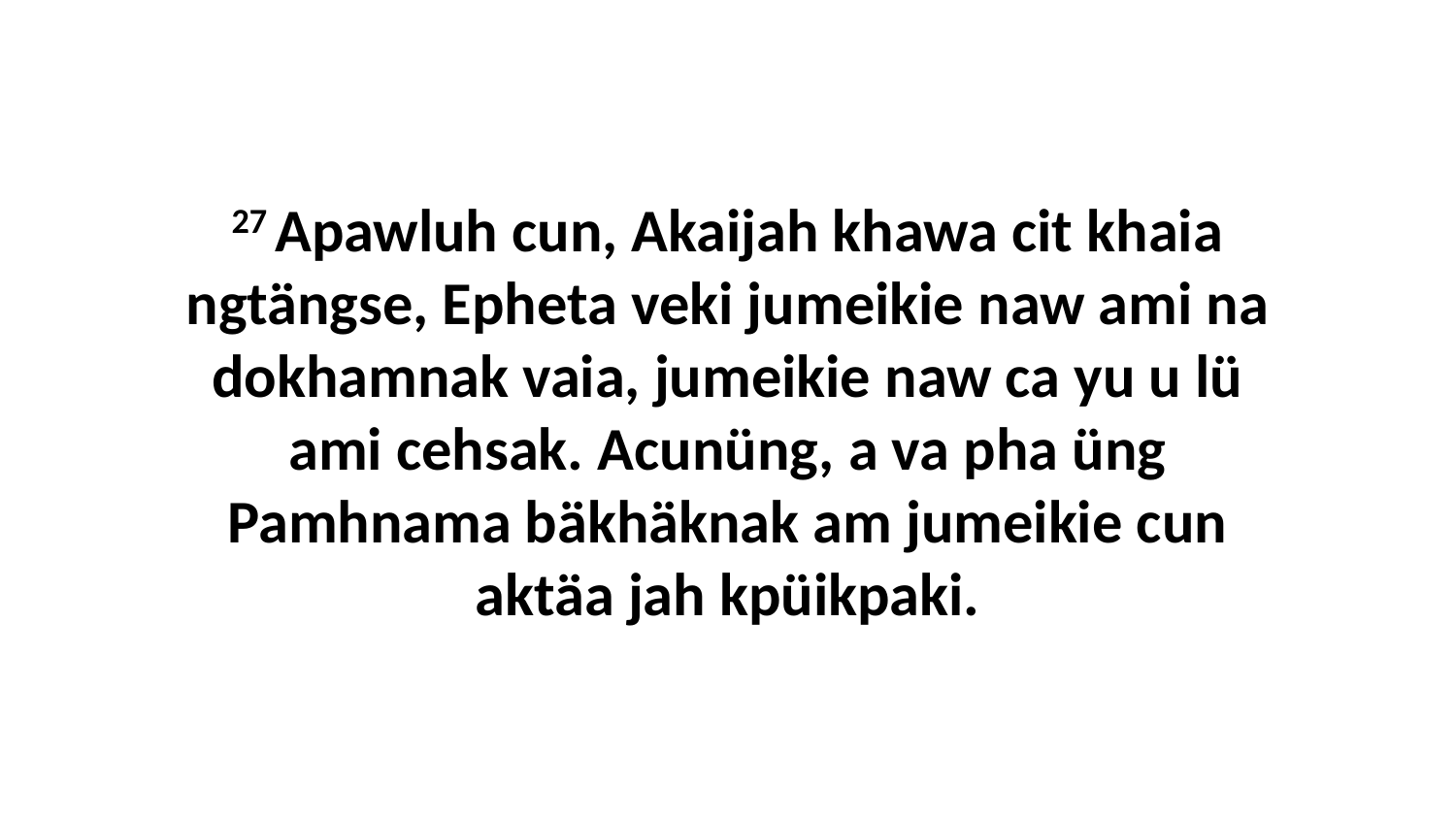

27 Apawluh cun, Akaijah khawa cit khaia ngtängse, Epheta veki jumeikie naw ami na dokhamnak vaia, jumeikie naw ca yu u lü ami cehsak. Acunüng, a va pha üng Pamhnama bäkhäknak am jumeikie cun aktäa jah kpüikpaki.